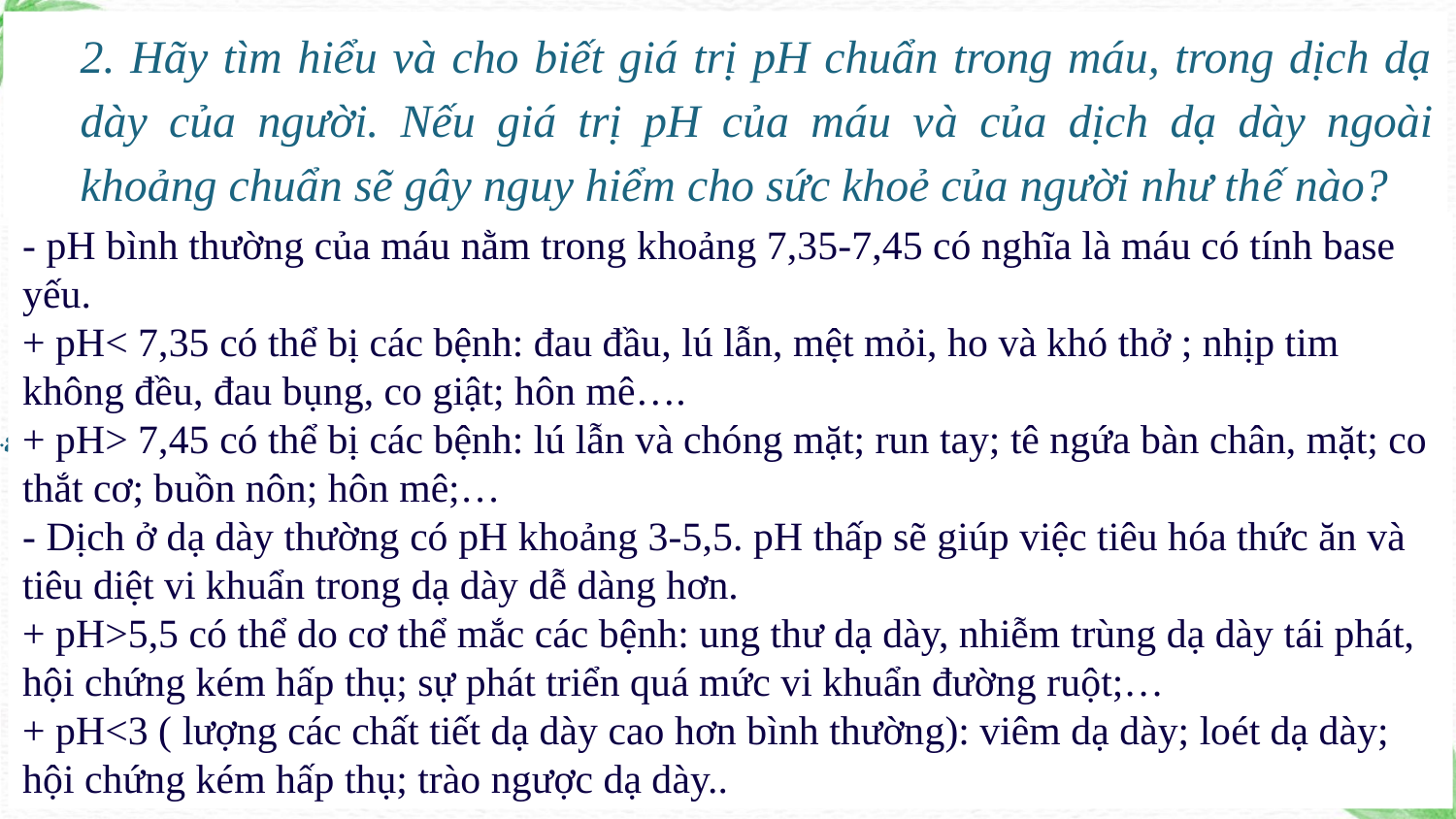

2. Hãy tìm hiểu và cho biết giá trị pH chuẩn trong máu, trong dịch dạ dày của người. Nếu giá trị pH của máu và của dịch dạ dày ngoài khoảng chuẩn sẽ gây nguy hiểm cho sức khoẻ của người như thế nào?

- pH bình thường của máu nằm trong khoảng 7,35-7,45 có nghĩa là máu có tính base yếu.
+ pH< 7,35 có thể bị các bệnh: đau đầu, lú lẫn, mệt mỏi, ho và khó thở ; nhịp tim không đều, đau bụng, co giật; hôn mê….
+ pH> 7,45 có thể bị các bệnh: lú lẫn và chóng mặt; run tay; tê ngứa bàn chân, mặt; co thắt cơ; buồn nôn; hôn mê;…
- Dịch ở dạ dày thường có pH khoảng 3-5,5. pH thấp sẽ giúp việc tiêu hóa thức ăn và tiêu diệt vi khuẩn trong dạ dày dễ dàng hơn.
+ pH>5,5 có thể do cơ thể mắc các bệnh: ung thư dạ dày, nhiễm trùng dạ dày tái phát, hội chứng kém hấp thụ; sự phát triển quá mức vi khuẩn đường ruột;…
+ pH<3 ( lượng các chất tiết dạ dày cao hơn bình thường): viêm dạ dày; loét dạ dày; hội chứng kém hấp thụ; trào ngược dạ dày..